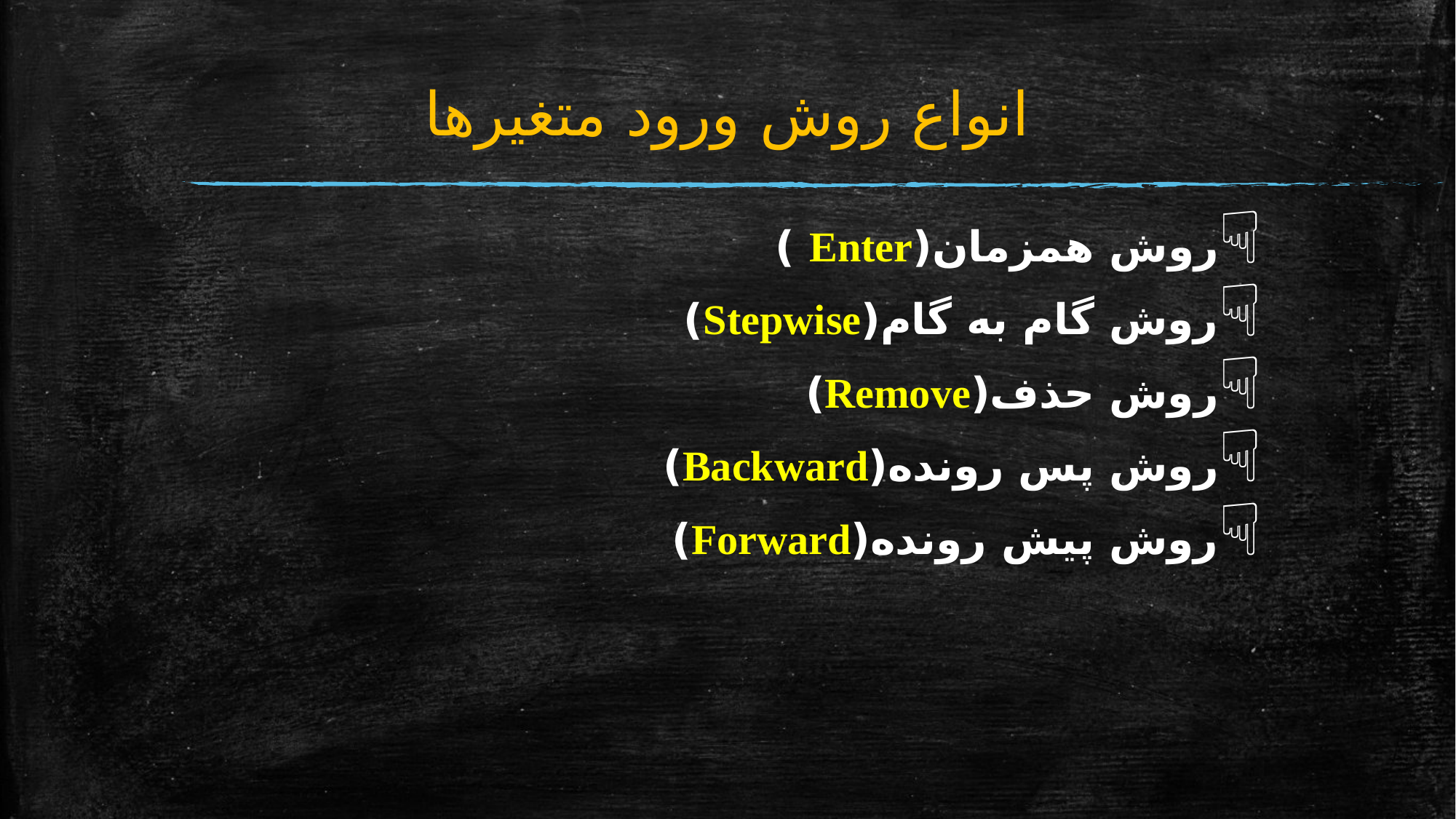

# انواع روش ورود متغیرها
روش همزمان(Enter )
روش گام به گام(Stepwise)
روش حذف(Remove)
روش پس رونده(Backward)
روش پیش رونده(Forward)